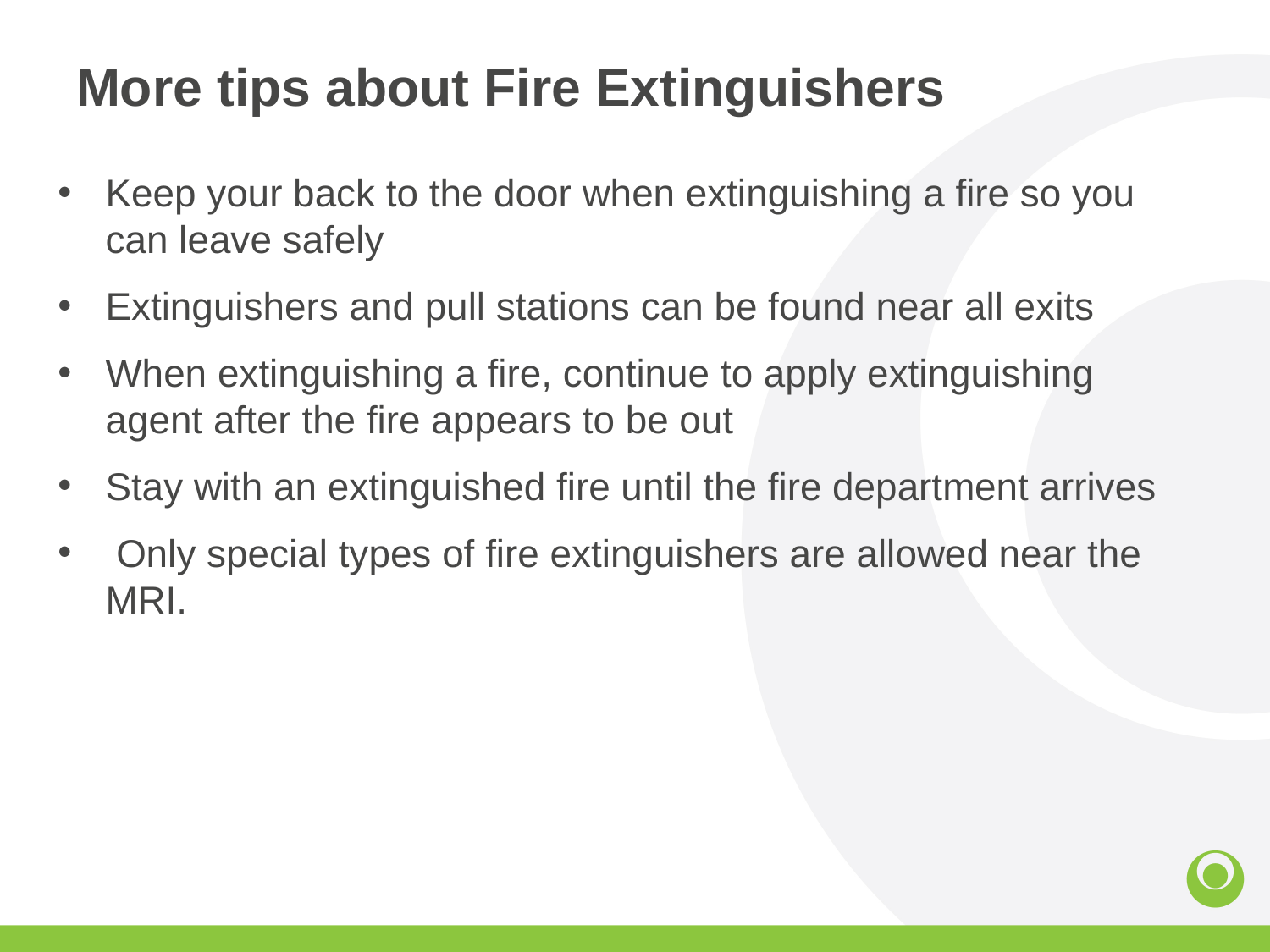

# More tips about Fire Extinguishers
Keep your back to the door when extinguishing a fire so you can leave safely
Extinguishers and pull stations can be found near all exits
When extinguishing a fire, continue to apply extinguishing agent after the fire appears to be out
Stay with an extinguished fire until the fire department arrives
 Only special types of fire extinguishers are allowed near the MRI.